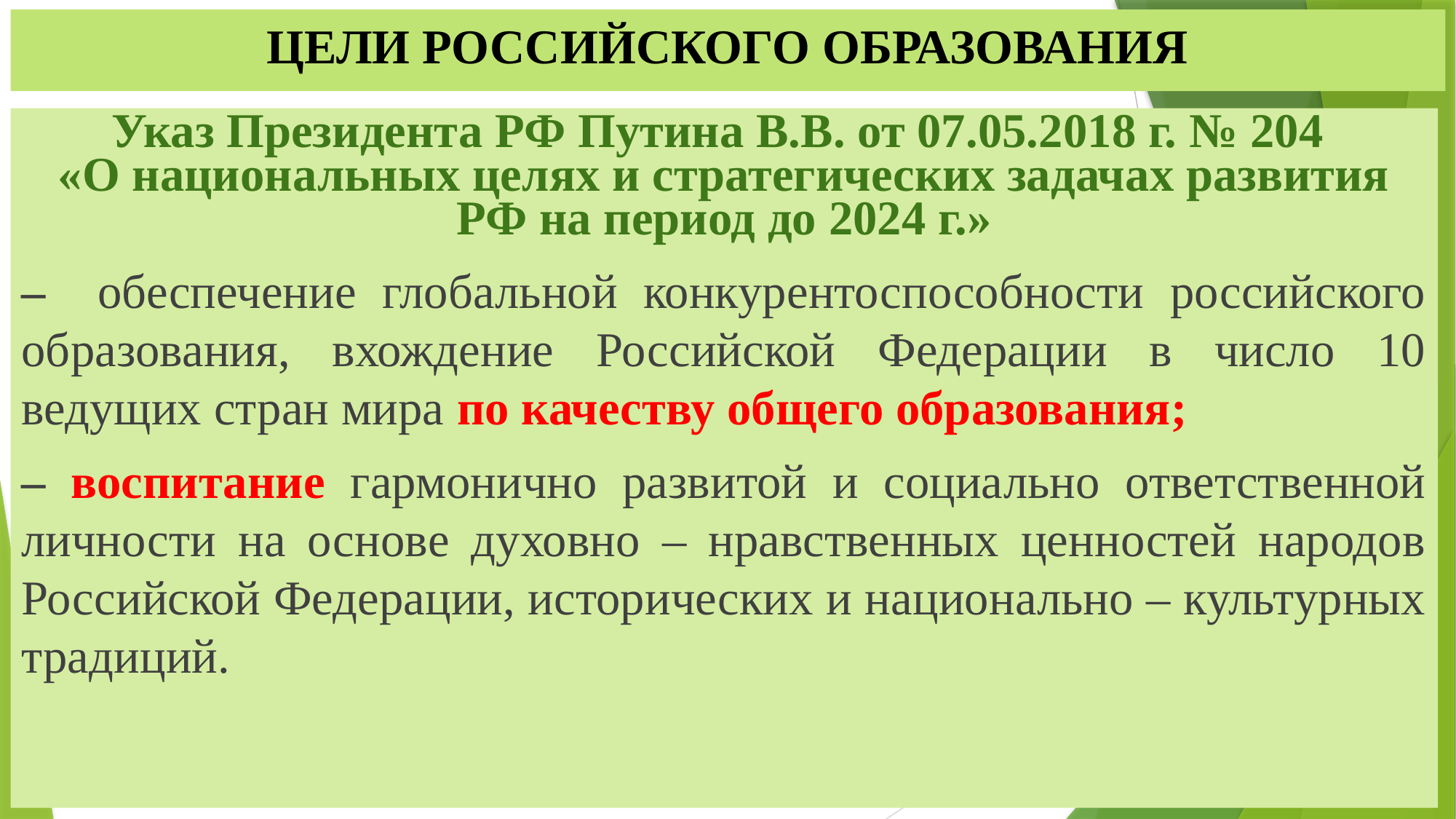

# ЦЕЛИ РОССИЙСКОГО ОБРАЗОВАНИЯ
Указ Президента РФ Путина В.В. от 07.05.2018 г. № 204
«О национальных целях и стратегических задачах развития РФ на период до 2024 г.»
–  обеспечение глобальной конкурентоспособности российского образования, вхождение Российской Федерации в число 10 ведущих стран мира по качеству общего образования;
– воспитание гармонично развитой и социально ответственной личности на основе духовно – нравственных ценностей народов Российской Федерации, исторических и национально – культурных традиций.